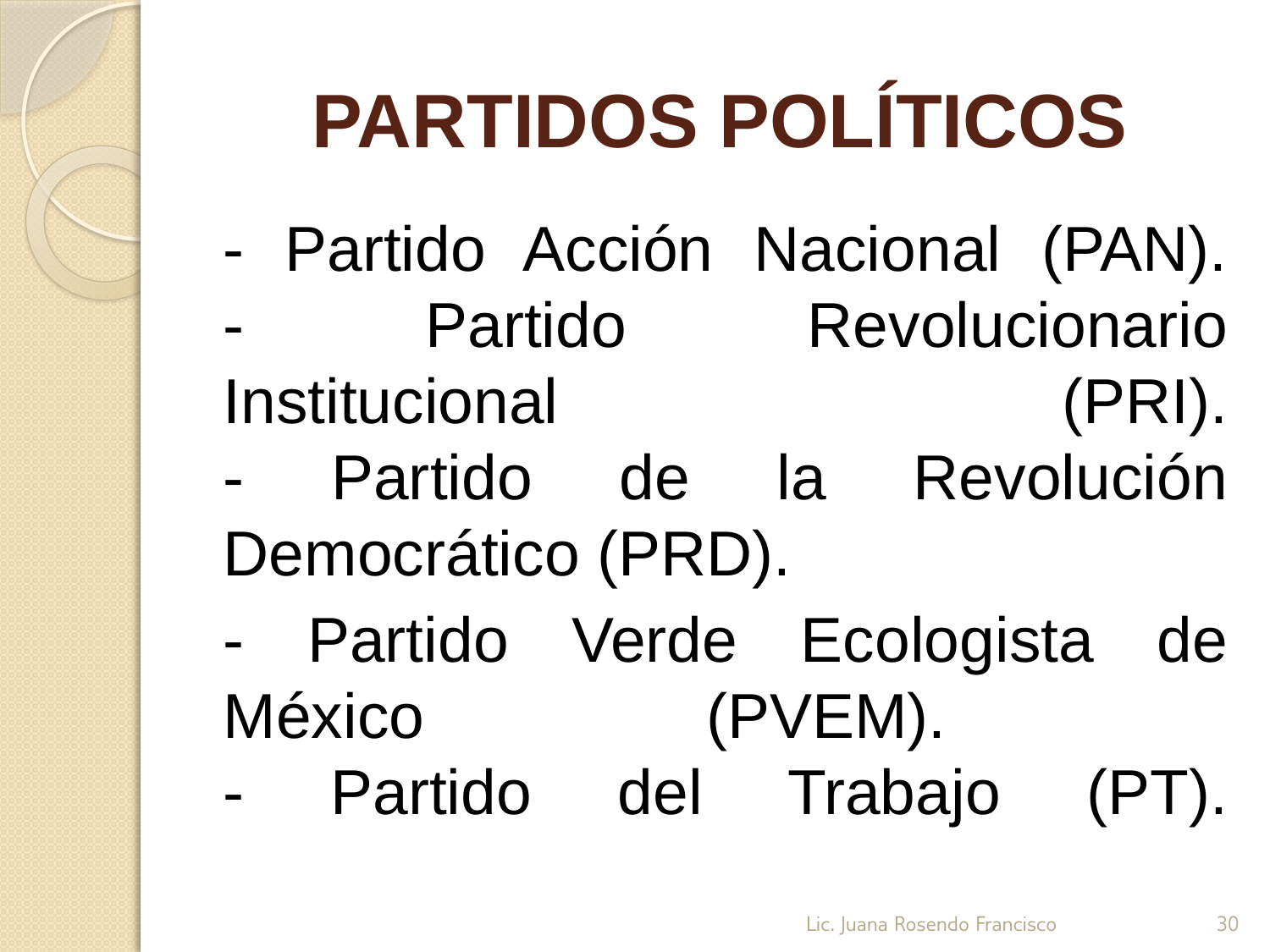

# PARTIDOS POLÍTICOS
- Partido Acción Nacional (PAN).
- Partido Revolucionario Institucional (PRI).
- Partido de la Revolución Democrático (PRD).
- Partido Verde Ecologista de México (PVEM).
- Partido del Trabajo (PT).
Lic. Juana Rosendo Francisco
30